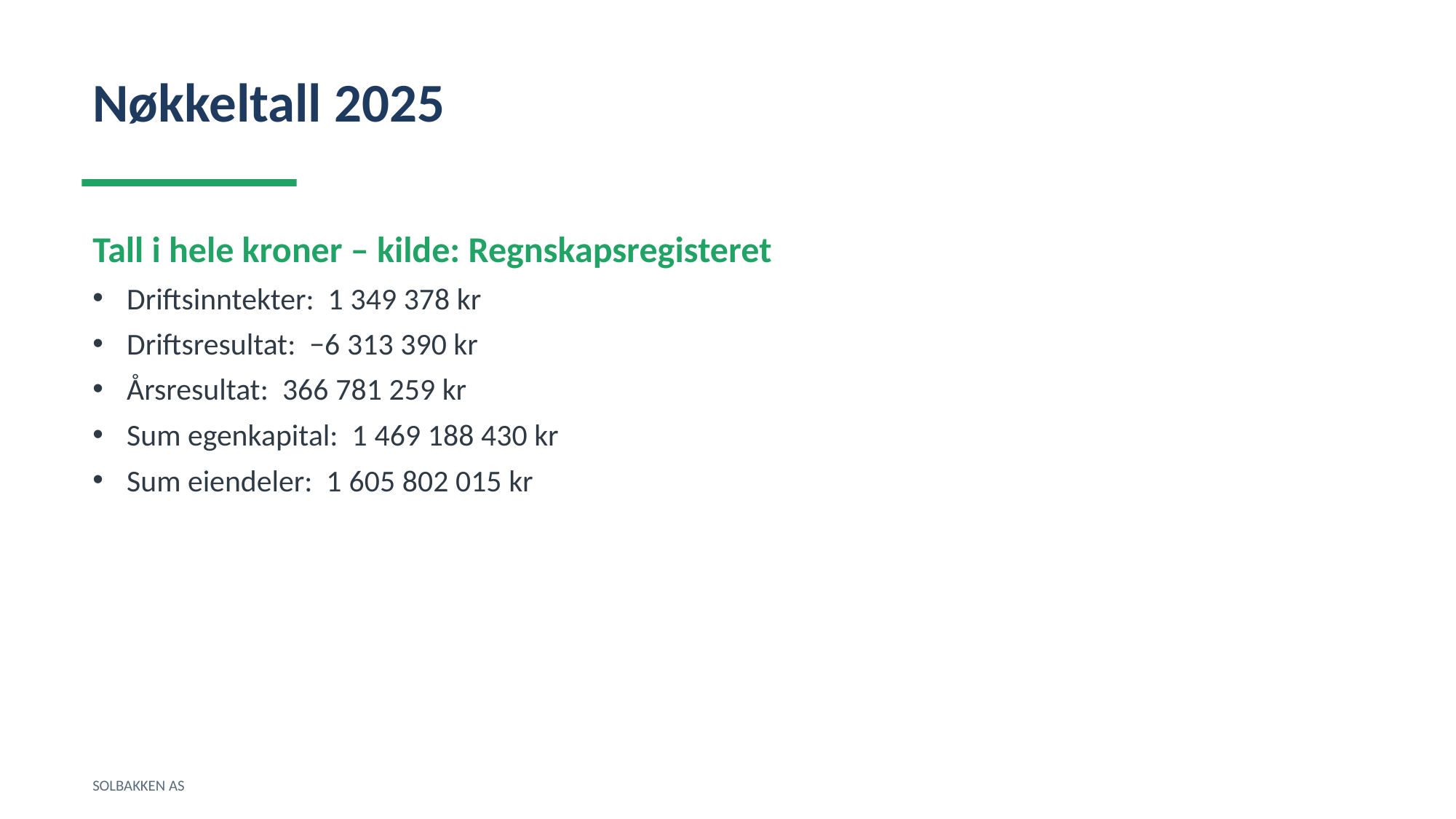

Nøkkeltall 2025

Tall i hele kroner – kilde: Regnskapsregisteret
Driftsinntekter:  1 349 378 kr
Driftsresultat:  −6 313 390 kr
Årsresultat:  366 781 259 kr
Sum egenkapital:  1 469 188 430 kr
Sum eiendeler:  1 605 802 015 kr
SOLBAKKEN AS